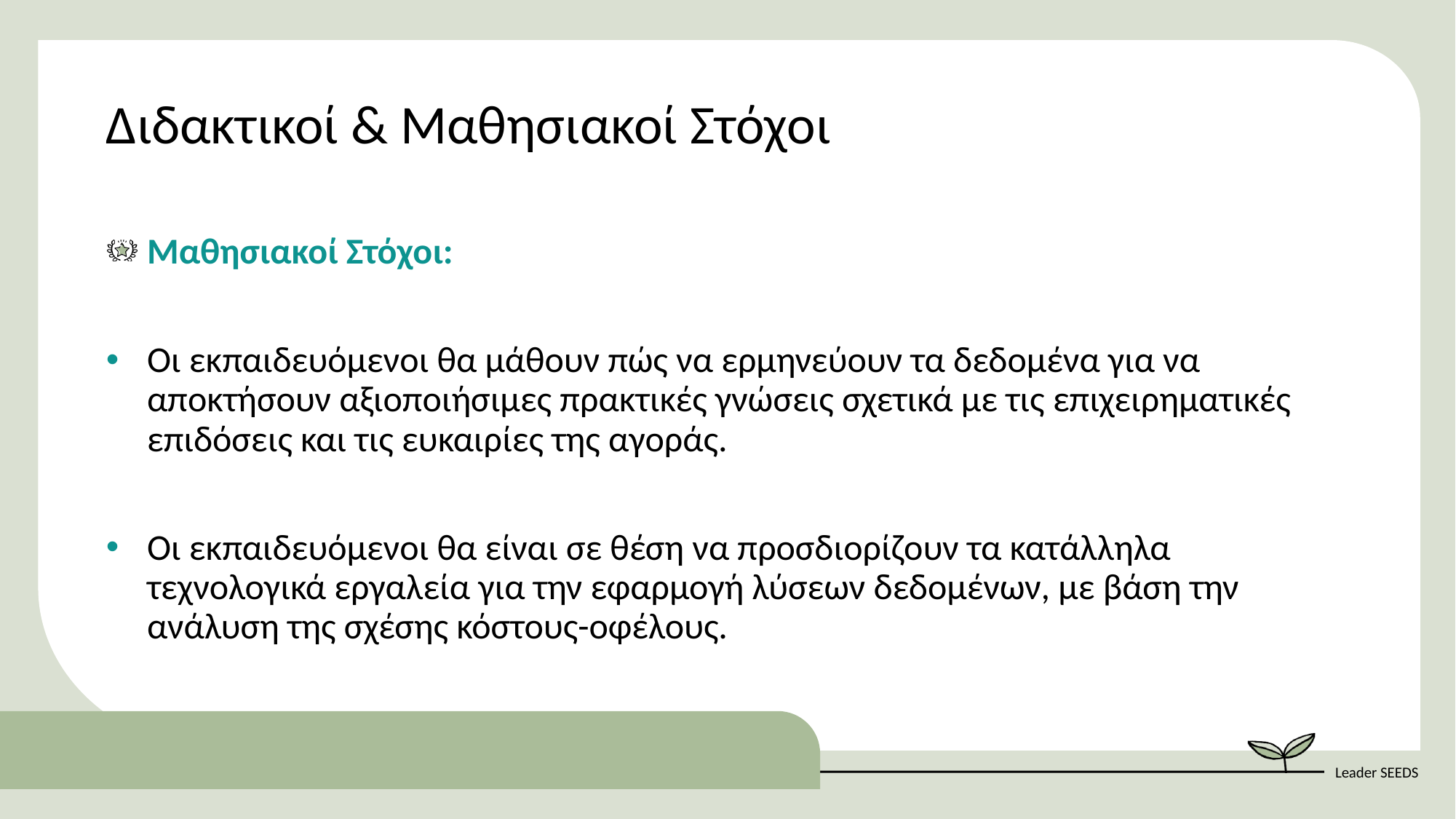

Διδακτικοί & Μαθησιακοί Στόχοι
Μαθησιακοί Στόχοι:

Οι εκπαιδευόμενοι θα μάθουν πώς να ερμηνεύουν τα δεδομένα για να αποκτήσουν αξιοποιήσιμες πρακτικές γνώσεις σχετικά με τις επιχειρηματικές επιδόσεις και τις ευκαιρίες της αγοράς.

Οι εκπαιδευόμενοι θα είναι σε θέση να προσδιορίζουν τα κατάλληλα τεχνολογικά εργαλεία για την εφαρμογή λύσεων δεδομένων, με βάση την ανάλυση της σχέσης κόστους-οφέλους.